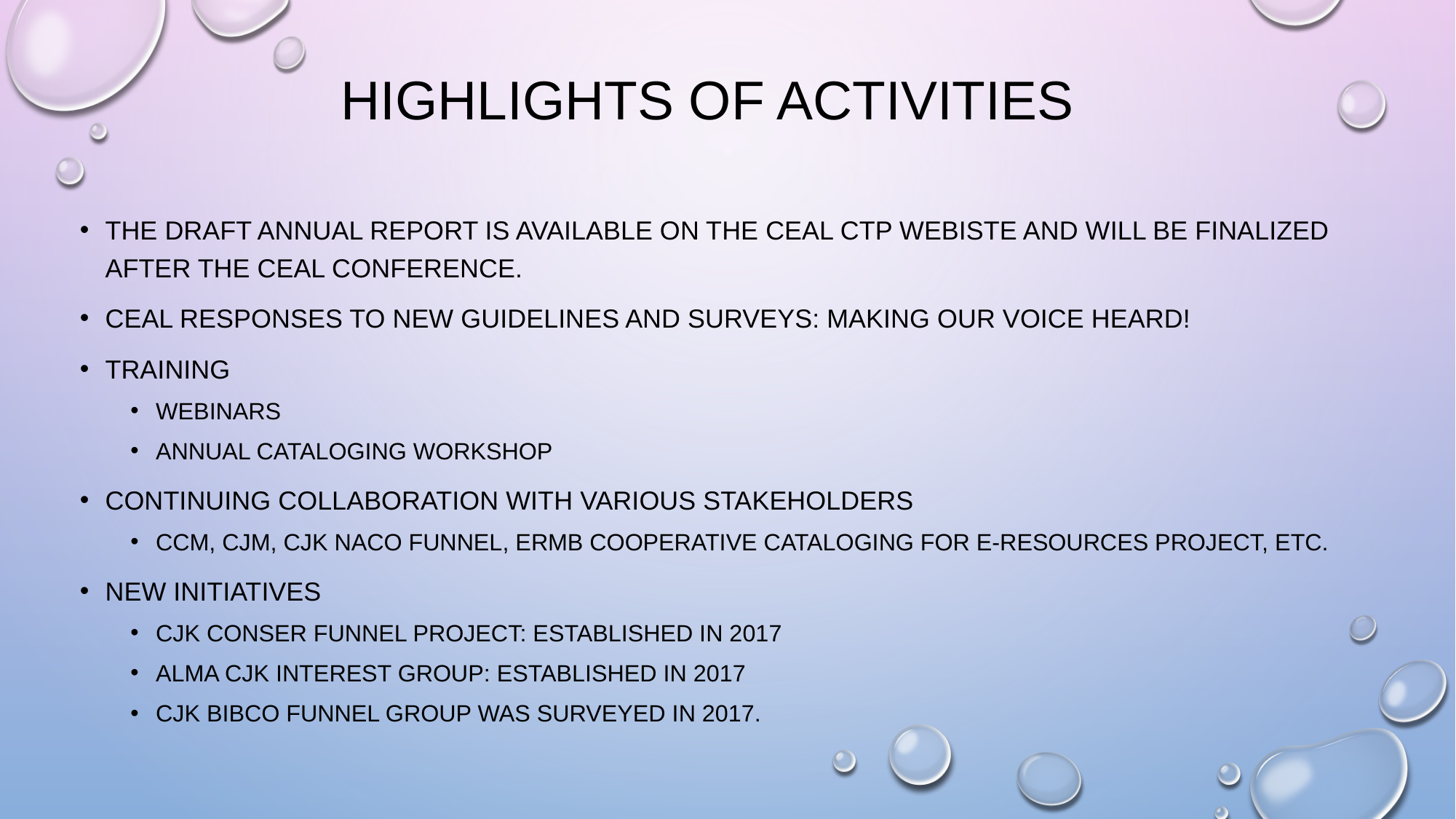

# Highlights of activities
The draft Annual report is available on the ceal ctp WEBISTE and will be finalized after the ceal conference.
Ceal responses to new guidelines and surveys: making our voice heard!
Training
webinars
Annual cataloging workshop
CONTINUING COLLABORATION WITH VARIOUS STAKEHOLDERS
CCM, CJM, cjk naco Funnel, ermb cooperative cataloging for e-resources project, ETC.
New initiatives
Cjk conSER Funnel project: ESTABLISHED IN 2017
Alma cjk interest group: ESTABLISHED IN 2017
Cjk bibco Funnel group WAS SURVEYED IN 2017.